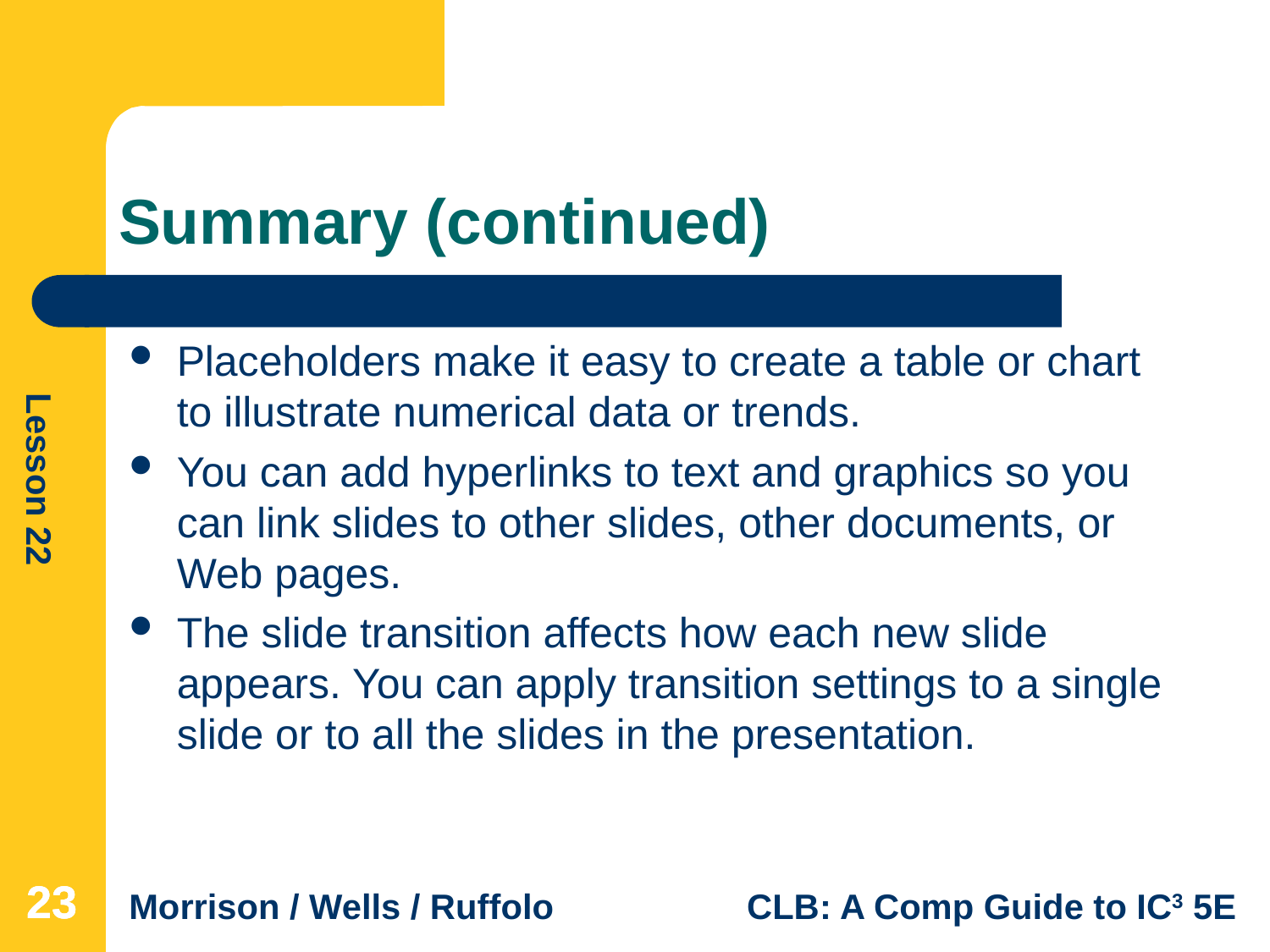

# Summary (continued)
Placeholders make it easy to create a table or chart to illustrate numerical data or trends.
You can add hyperlinks to text and graphics so you can link slides to other slides, other documents, or Web pages.
The slide transition affects how each new slide appears. You can apply transition settings to a single slide or to all the slides in the presentation.
23
23
23